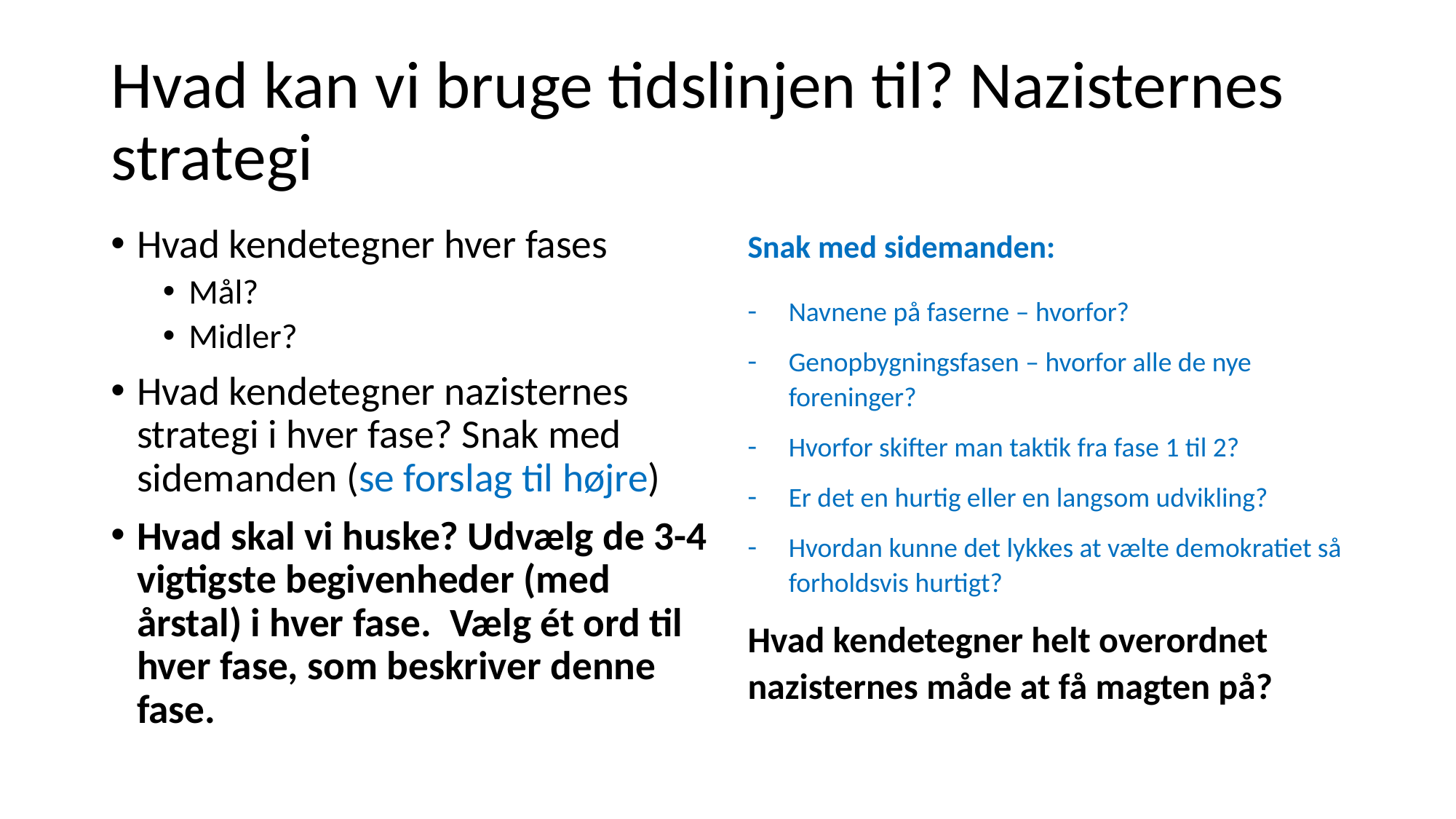

# Hvad kan vi bruge tidslinjen til? Nazisternes strategi
Hvad kendetegner hver fases
Mål?
Midler?
Hvad kendetegner nazisternes strategi i hver fase? Snak med sidemanden (se forslag til højre)
Hvad skal vi huske? Udvælg de 3-4 vigtigste begivenheder (med årstal) i hver fase.  Vælg ét ord til hver fase, som beskriver denne fase.

Snak med sidemanden:
Navnene på faserne – hvorfor?
Genopbygningsfasen – hvorfor alle de nye foreninger?
Hvorfor skifter man taktik fra fase 1 til 2?
Er det en hurtig eller en langsom udvikling?
Hvordan kunne det lykkes at vælte demokratiet så forholdsvis hurtigt?
Hvad kendetegner helt overordnet nazisternes måde at få magten på?